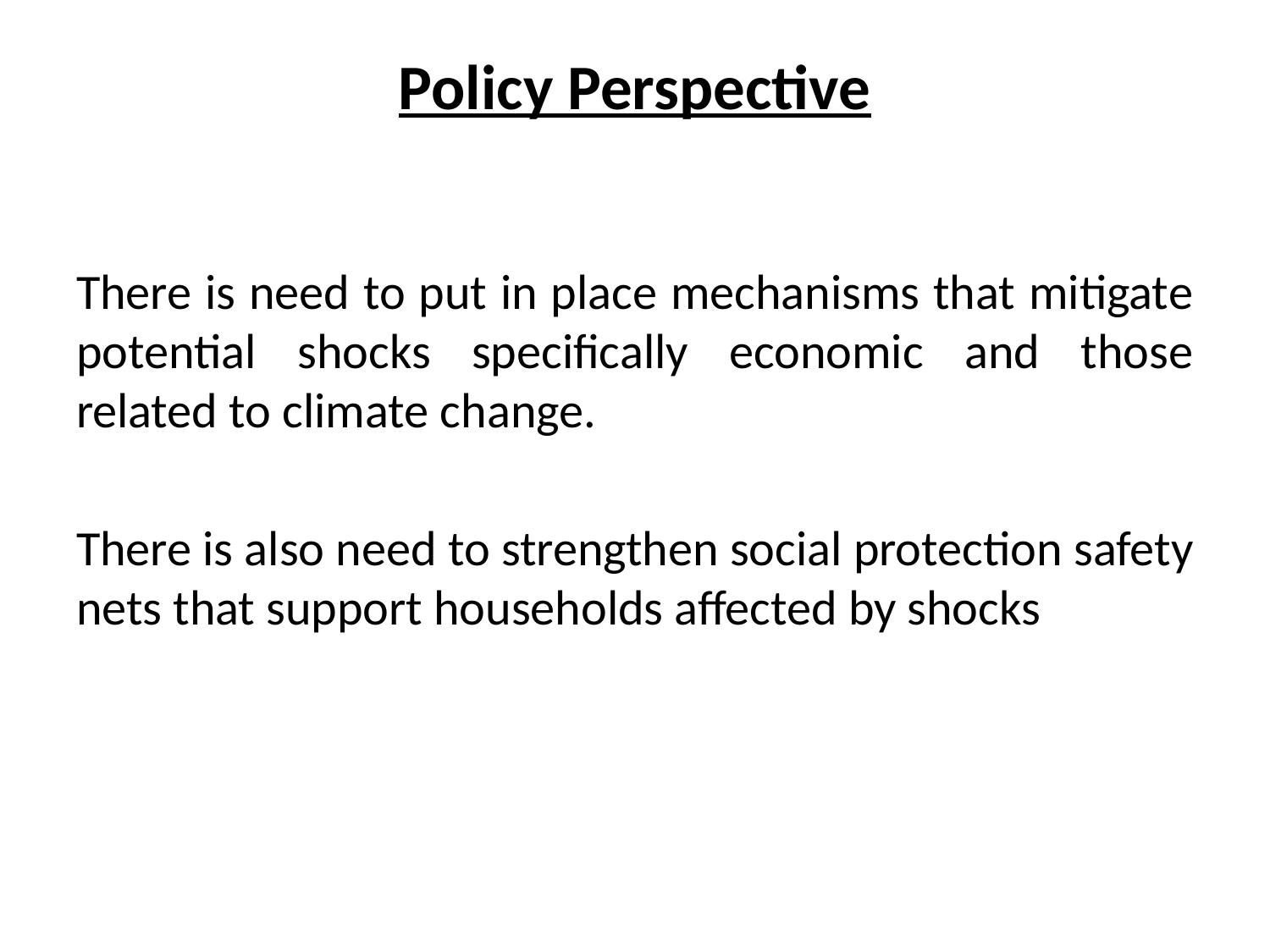

# Policy Perspective
There is need to put in place mechanisms that mitigate potential shocks specifically economic and those related to climate change.

There is also need to strengthen social protection safety nets that support households affected by shocks